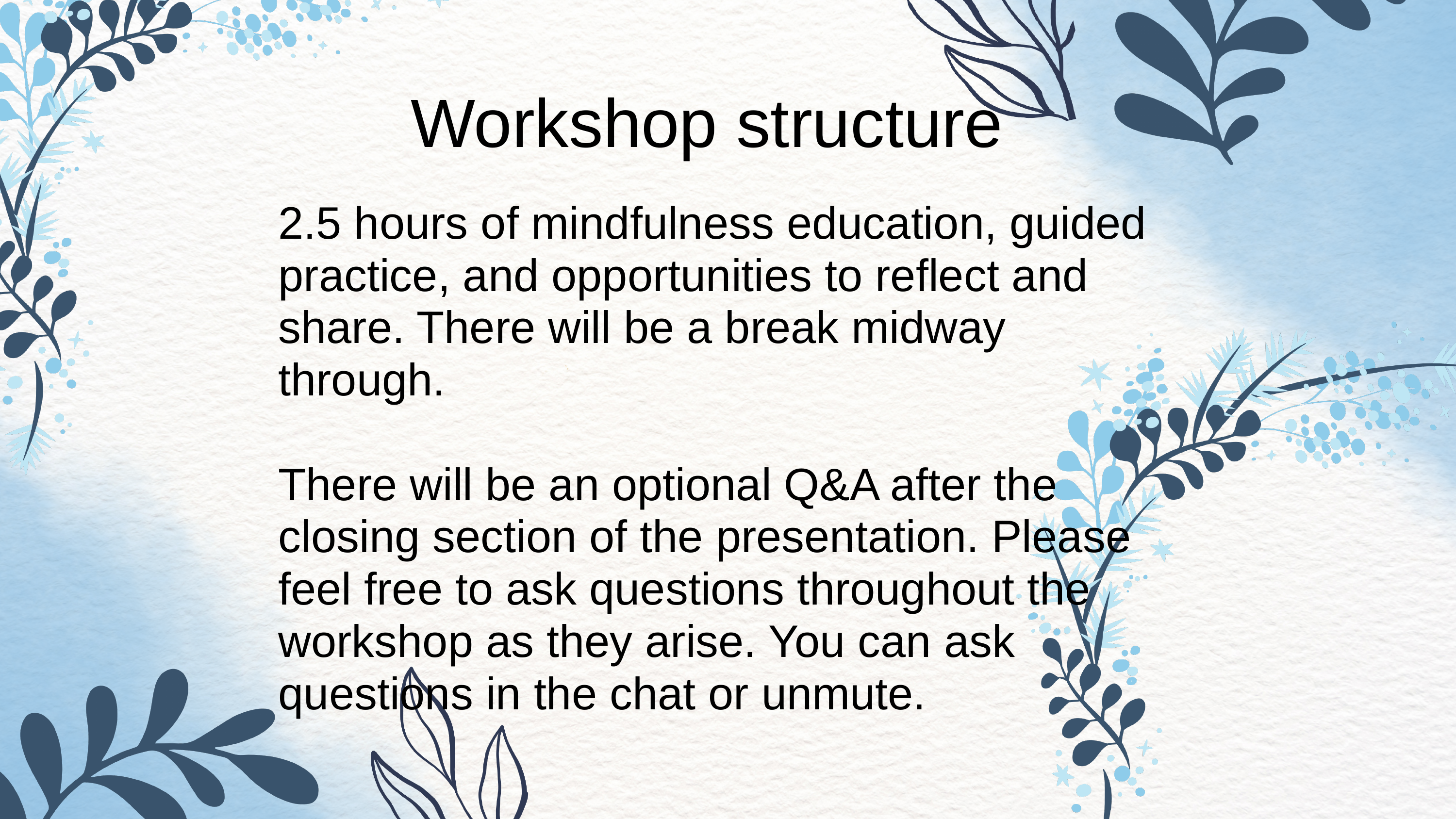

Workshop structure
2.5 hours of mindfulness education, guided practice, and opportunities to reflect and share. There will be a break midway through.

There will be an optional Q&A after the closing section of the presentation. Please feel free to ask questions throughout the workshop as they arise. You can ask questions in the chat or unmute.